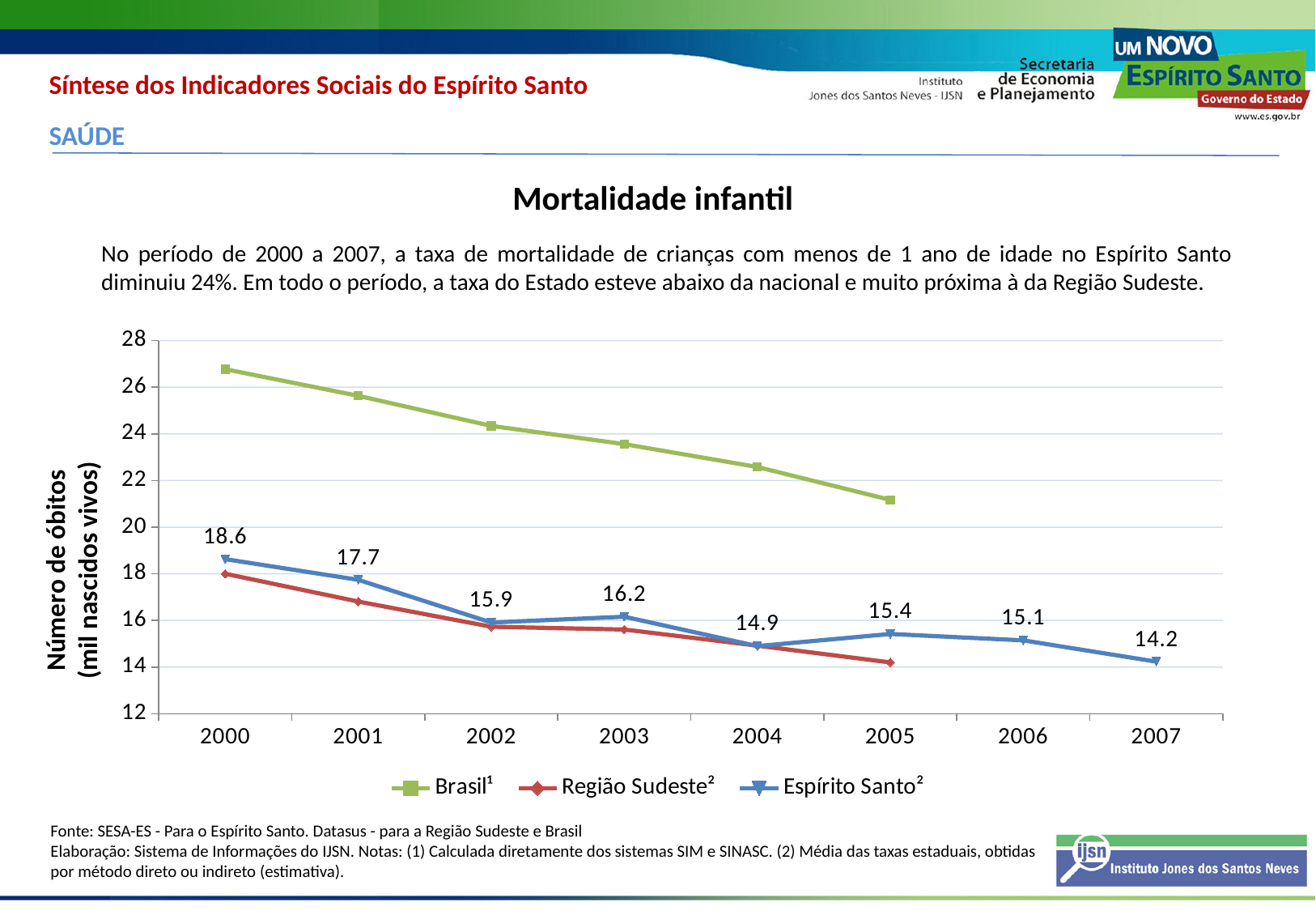

Síntese dos Indicadores Sociais do Espírito Santo

SAÚDE

Mortalidade infantil
No período de 2000 a 2007, a taxa de mortalidade de crianças com menos de 1 ano de idade no Espírito Santo diminuiu 24%. Em todo o período, a taxa do Estado esteve abaixo da nacional e muito próxima à da Região Sudeste.

[unsupported chart]

Número de óbitos (mil nascidos vivos)
Fonte: SESA-ES - Para o Espírito Santo. Datasus - para a Região Sudeste e Brasil
Elaboração: Sistema de Informações do IJSN. Notas: (1) Calculada diretamente dos sistemas SIM e SINASC. (2) Média das taxas estaduais, obtidas por método direto ou indireto (estimativa).